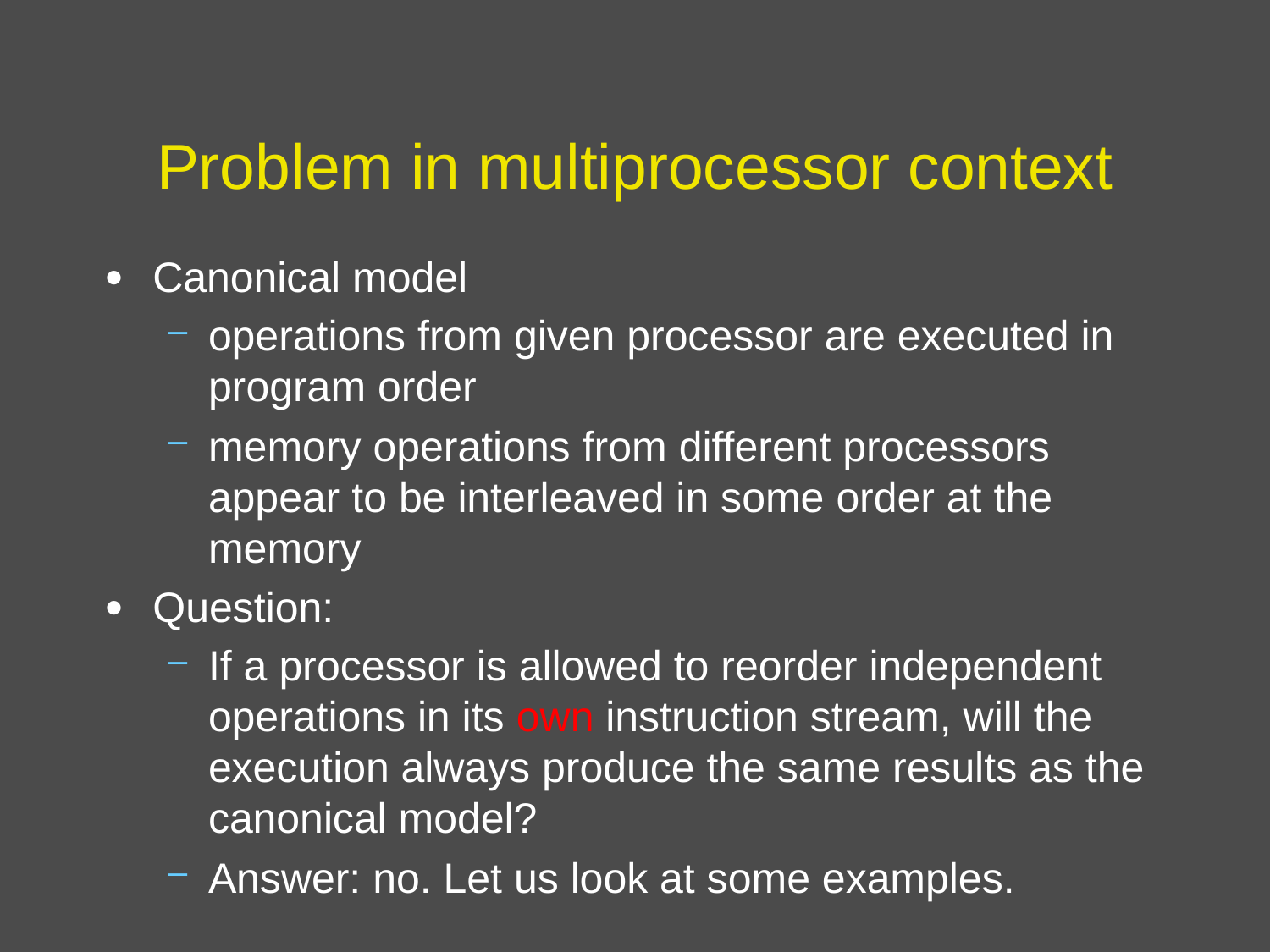

# Problem in multiprocessor context
Canonical model
operations from given processor are executed in program order
memory operations from different processors appear to be interleaved in some order at the memory
Question:
If a processor is allowed to reorder independent operations in its own instruction stream, will the execution always produce the same results as the canonical model?
Answer: no. Let us look at some examples.